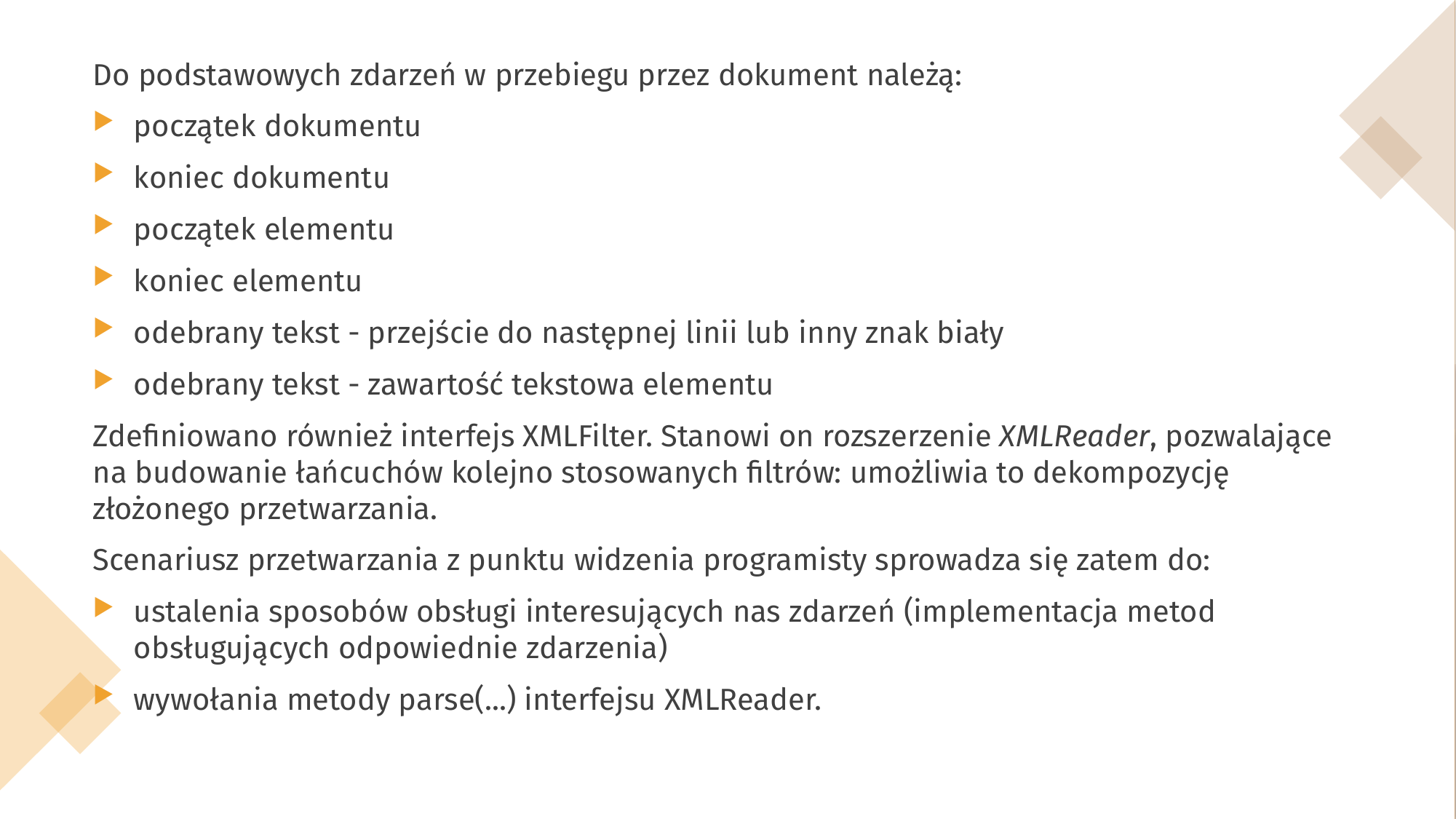

Do podstawowych zdarzeń w przebiegu przez dokument należą:
początek dokumentu
koniec dokumentu
początek elementu
koniec elementu
odebrany tekst - przejście do następnej linii lub inny znak biały
odebrany tekst - zawartość tekstowa elementu
Zdefiniowano również interfejs XMLFilter. Stanowi on rozszerzenie XMLReader, pozwalające na budowanie łańcuchów kolejno stosowanych filtrów: umożliwia to dekompozycję złożonego przetwarzania.
Scenariusz przetwarzania z punktu widzenia programisty sprowadza się zatem do:
ustalenia sposobów obsługi interesujących nas zdarzeń (implementacja metod obsługujących odpowiednie zdarzenia)
wywołania metody parse(...) interfejsu XMLReader.